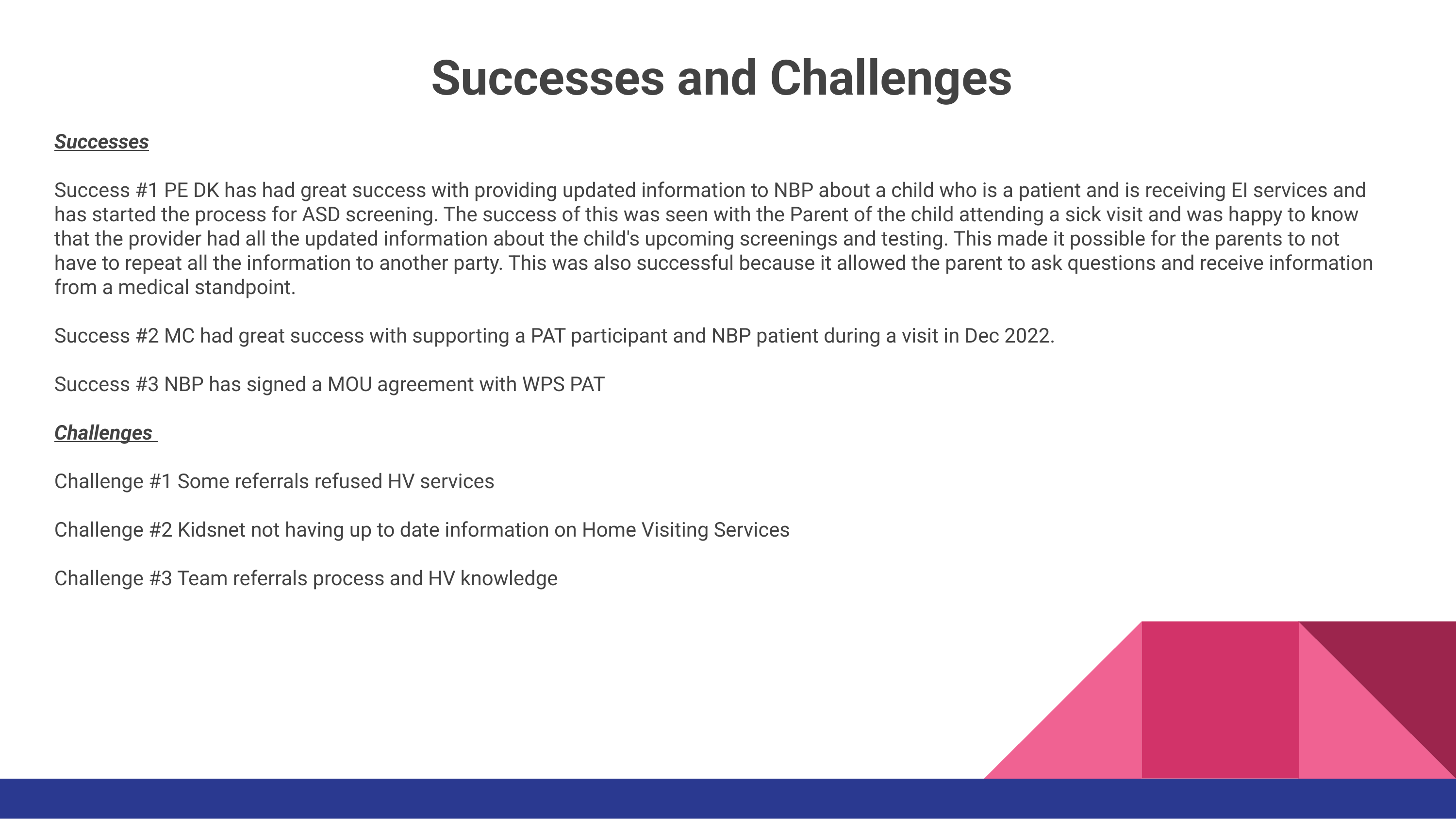

# Successes and Challenges
Successes
Success #1 PE DK has had great success with providing updated information to NBP about a child who is a patient and is receiving EI services and has started the process for ASD screening. The success of this was seen with the Parent of the child attending a sick visit and was happy to know that the provider had all the updated information about the child's upcoming screenings and testing. This made it possible for the parents to not have to repeat all the information to another party. This was also successful because it allowed the parent to ask questions and receive information from a medical standpoint.
Success #2 MC had great success with supporting a PAT participant and NBP patient during a visit in Dec 2022.
Success #3 NBP has signed a MOU agreement with WPS PAT
Challenges
Challenge #1 Some referrals refused HV services
Challenge #2 Kidsnet not having up to date information on Home Visiting Services
Challenge #3 Team referrals process and HV knowledge